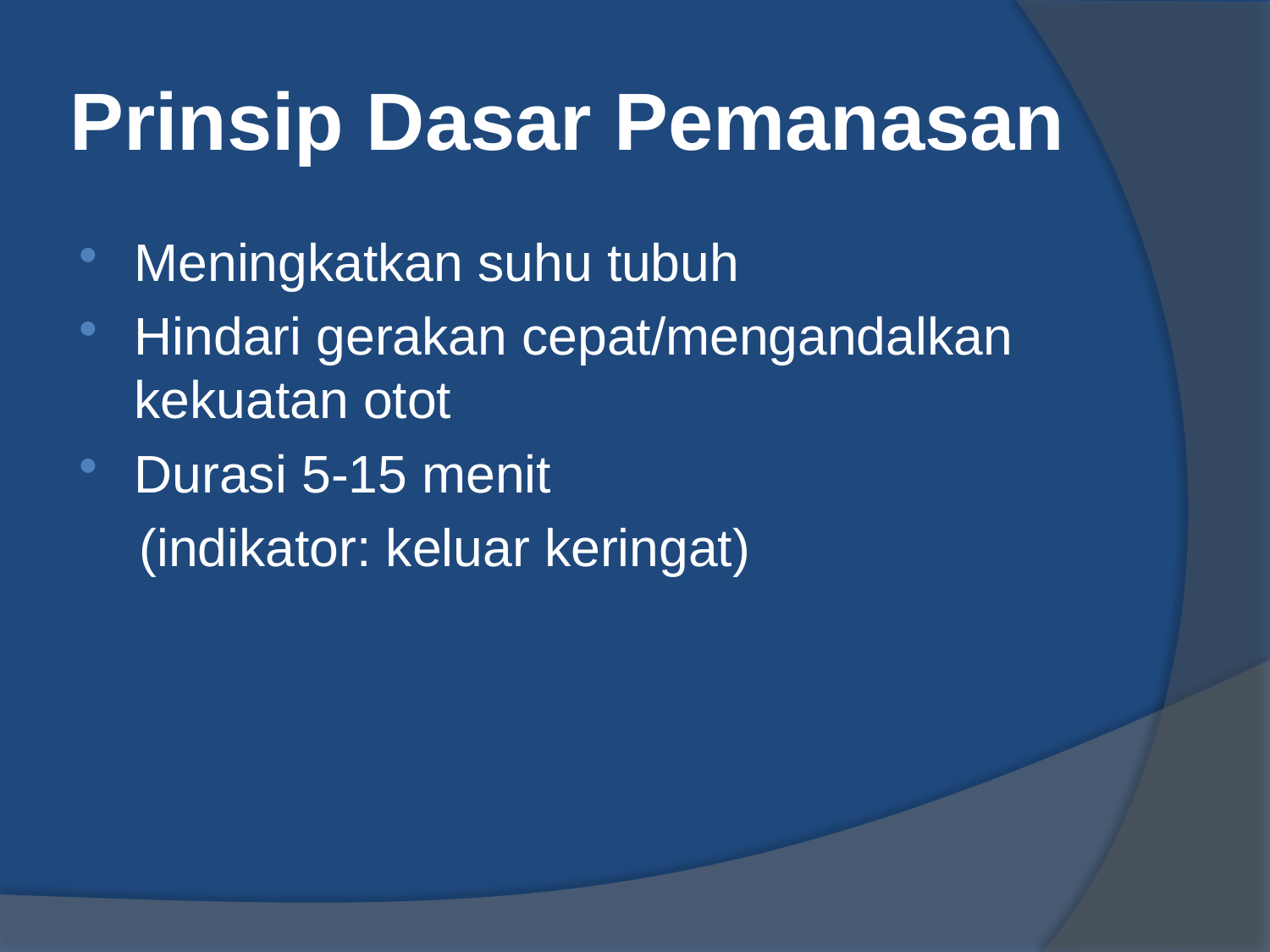

# Prinsip Dasar Pemanasan
Meningkatkan suhu tubuh
Hindari gerakan cepat/mengandalkan kekuatan otot
Durasi 5-15 menit
    (indikator: keluar keringat)